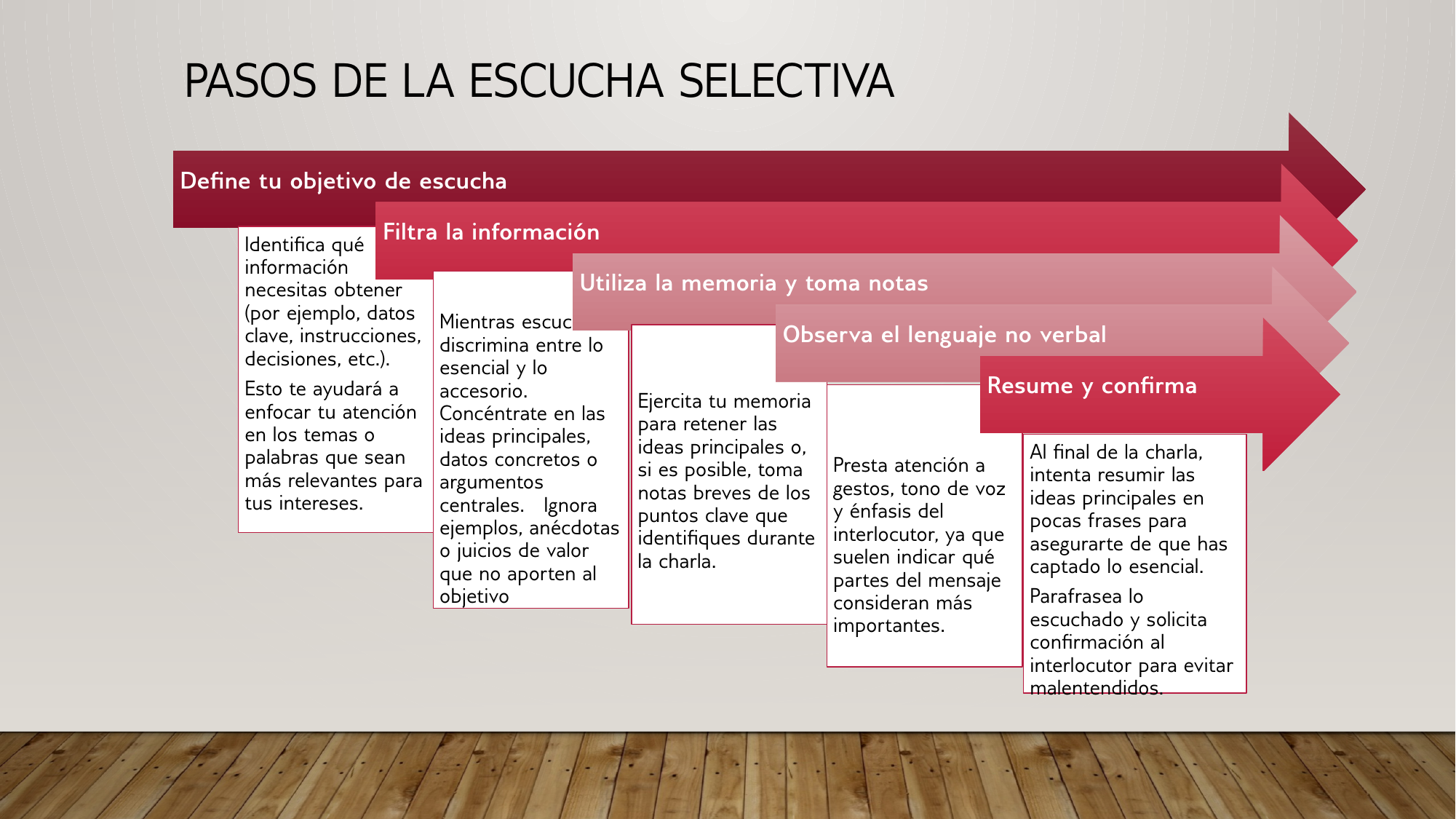

# Pasos de la escucha selectiva
Define tu objetivo de escucha
Identifica qué información necesitas obtener (por ejemplo, datos clave, instrucciones, decisiones, etc.).
Esto te ayudará a enfocar tu atención en los temas o palabras que sean más relevantes para tus intereses.
Filtra la información

Mientras escuchas, discrimina entre lo esencial y lo accesorio. Concéntrate en las ideas principales, datos concretos o argumentos centrales.   Ignora ejemplos, anécdotas o juicios de valor que no aporten al objetivo
Utiliza la memoria y toma notas

Ejercita tu memoria para retener las ideas principales o, si es posible, toma notas breves de los puntos clave que identifiques durante la charla.

Observa el lenguaje no verbal

Presta atención a gestos, tono de voz y énfasis del interlocutor, ya que suelen indicar qué partes del mensaje consideran más importantes.
Resume y confirma
Al final de la charla, intenta resumir las ideas principales en pocas frases para asegurarte de que has captado lo esencial.
Parafrasea lo escuchado y solicita confirmación al interlocutor para evitar malentendidos.